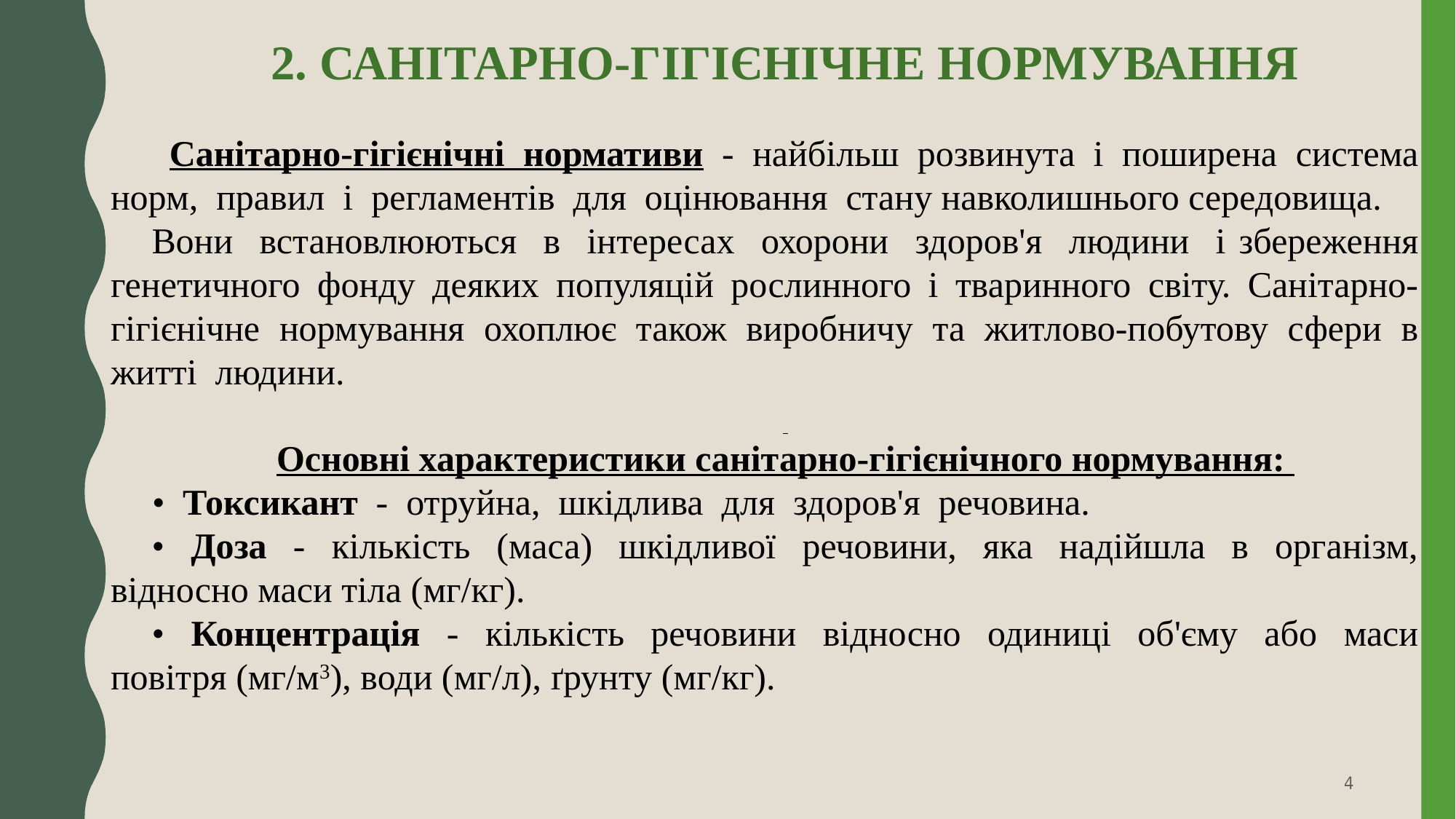

2. САНІТАРНО-ГІГІЄНІЧНЕ НОРМУВАННЯ

 Санітарно-гігієнічні нормативи - найбільш розвинута і поширена система норм,  правил  і  регламентів  для  оцінювання  стану навколишнього середовища.
Вони  встановлюються  в  інтересах  охорони  здоров'я  людини  і збереження генетичного фонду деяких популяцій рослинного і тваринного світу. Санітарно-гігієнічне  нормування  охоплює  також  виробничу  та  житлово-побутову  сфери  в житті  людини.

Основні характеристики санітарно-гігієнічного нормування:
•  Токсикант  -  отруйна,  шкідлива  для  здоров'я  речовина.
•  Доза  -  кількість  (маса)  шкідливої  речовини,  яка  надійшла  в  організм, відносно маси тіла (мг/кг).
•  Концентрація  -  кількість  речовини  відносно  одиниці  об'єму  або  маси повітря (мг/м3), води (мг/л), ґрунту (мг/кг).
4